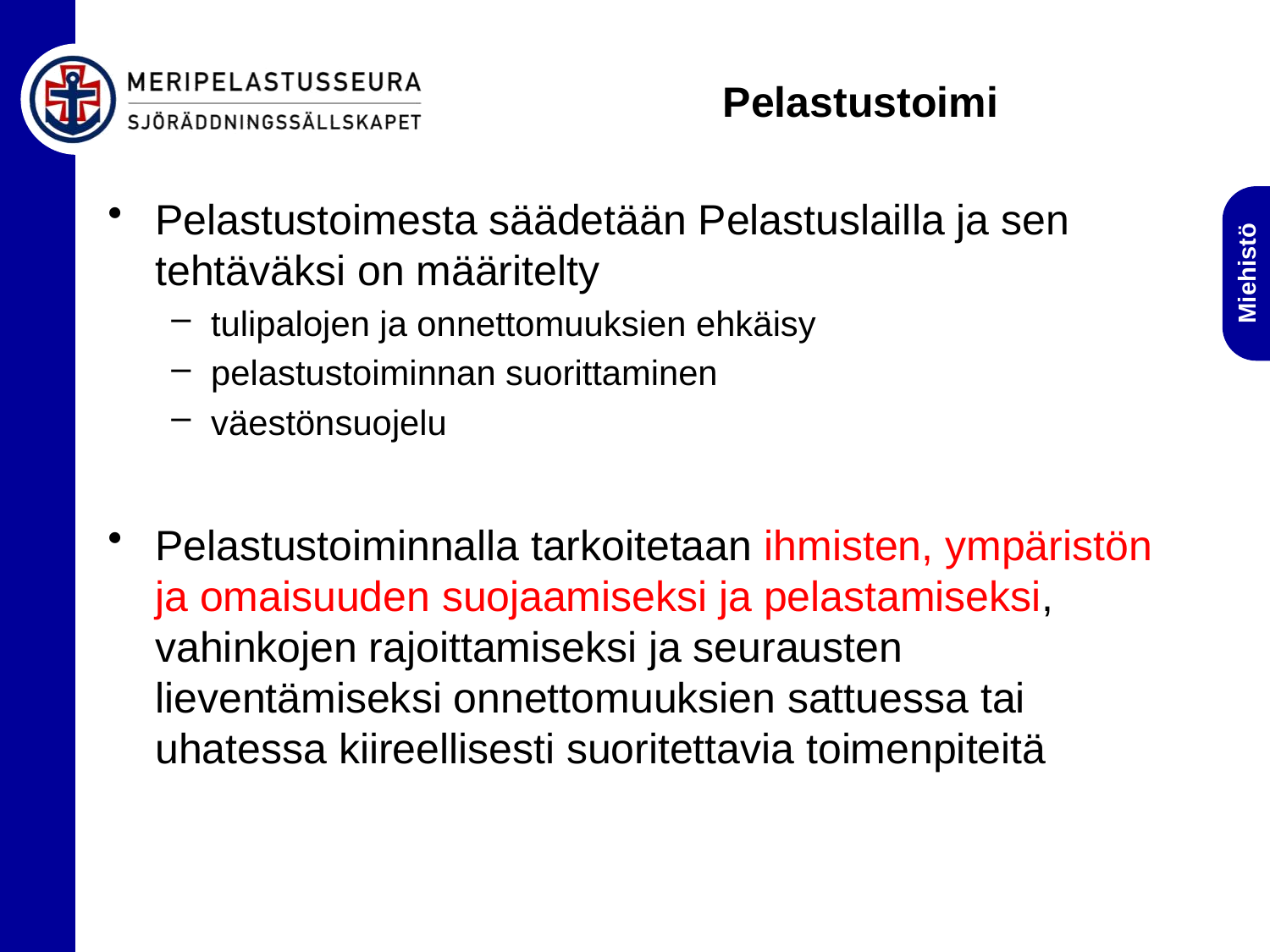

# Pelastustoimi
Pelastustoimesta säädetään Pelastuslailla ja sen tehtäväksi on määritelty
tulipalojen ja onnettomuuksien ehkäisy
pelastustoiminnan suorittaminen
väestönsuojelu

Pelastustoiminnalla tarkoitetaan ihmisten, ympäristön ja omaisuuden suojaamiseksi ja pelastamiseksi, vahinkojen rajoittamiseksi ja seurausten lieventämiseksi onnettomuuksien sattuessa tai uhatessa kiireellisesti suoritettavia toimenpiteitä